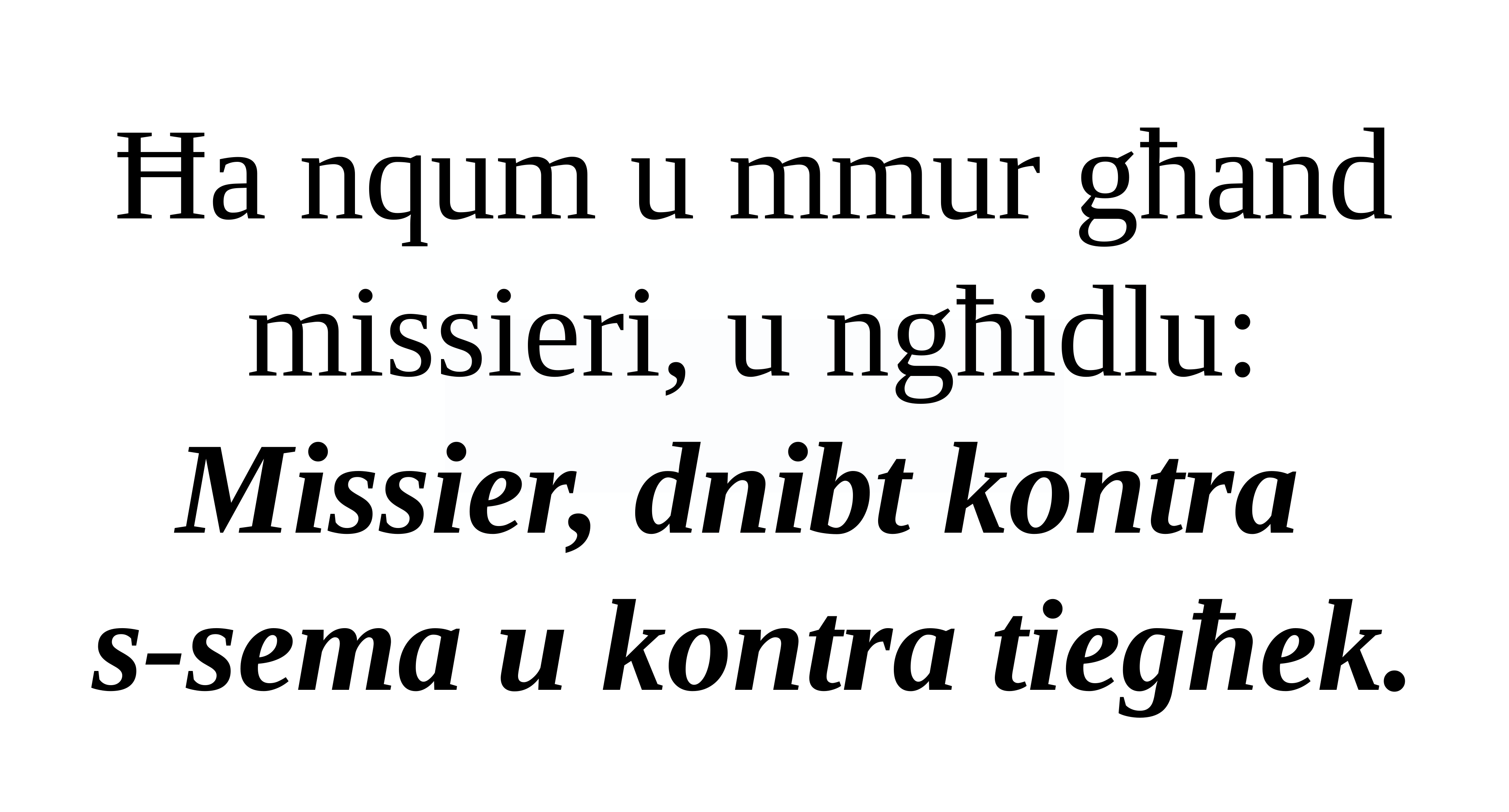

Ħa nqum u mmur għand missieri, u ngħidlu:
Missier, dnibt kontra
s-sema u kontra tiegħek.